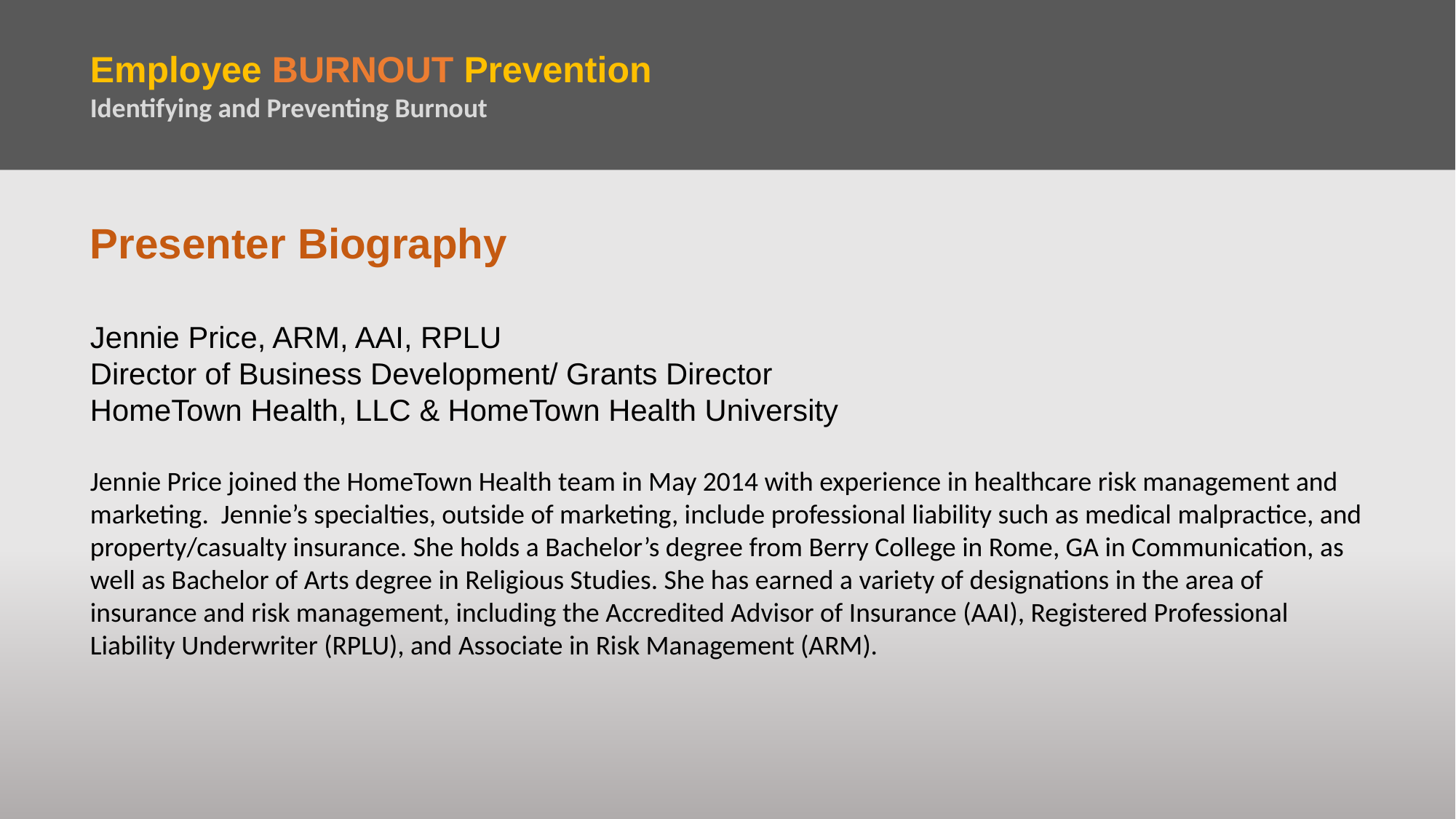

Employee BURNOUT Prevention
Identifying and Preventing Burnout
Presenter Biography
Jennie Price, ARM, AAI, RPLU
Director of Business Development/ Grants Director
HomeTown Health, LLC & HomeTown Health University
Jennie Price joined the HomeTown Health team in May 2014 with experience in healthcare risk management and marketing.  Jennie’s specialties, outside of marketing, include professional liability such as medical malpractice, and property/casualty insurance. She holds a Bachelor’s degree from Berry College in Rome, GA in Communication, as well as Bachelor of Arts degree in Religious Studies. She has earned a variety of designations in the area of insurance and risk management, including the Accredited Advisor of Insurance (AAI), Registered Professional Liability Underwriter (RPLU), and Associate in Risk Management (ARM).